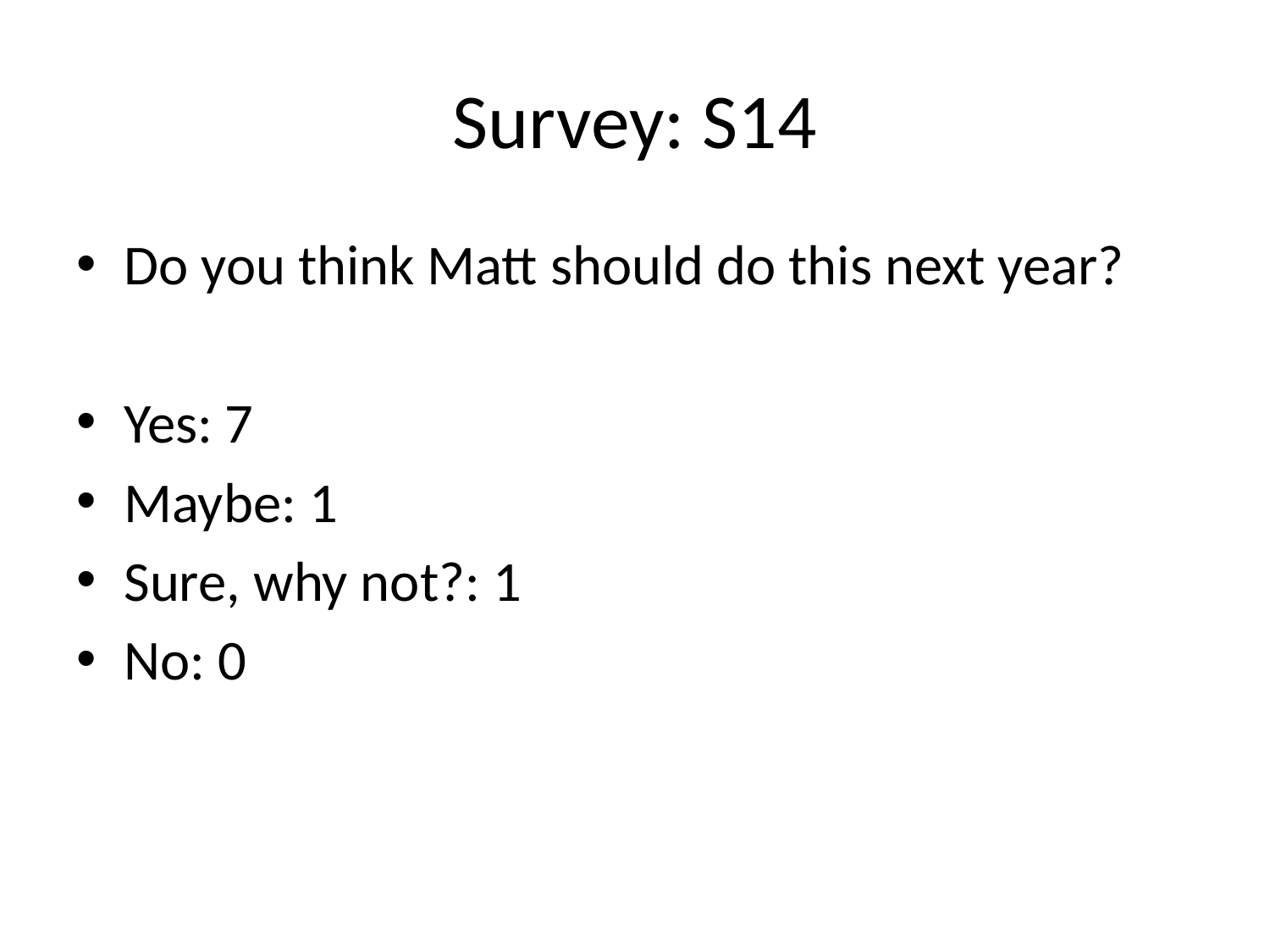

# Survey: S14
Do you think Matt should do this next year?

Yes: 7
Maybe: 1
Sure, why not?: 1
No: 0